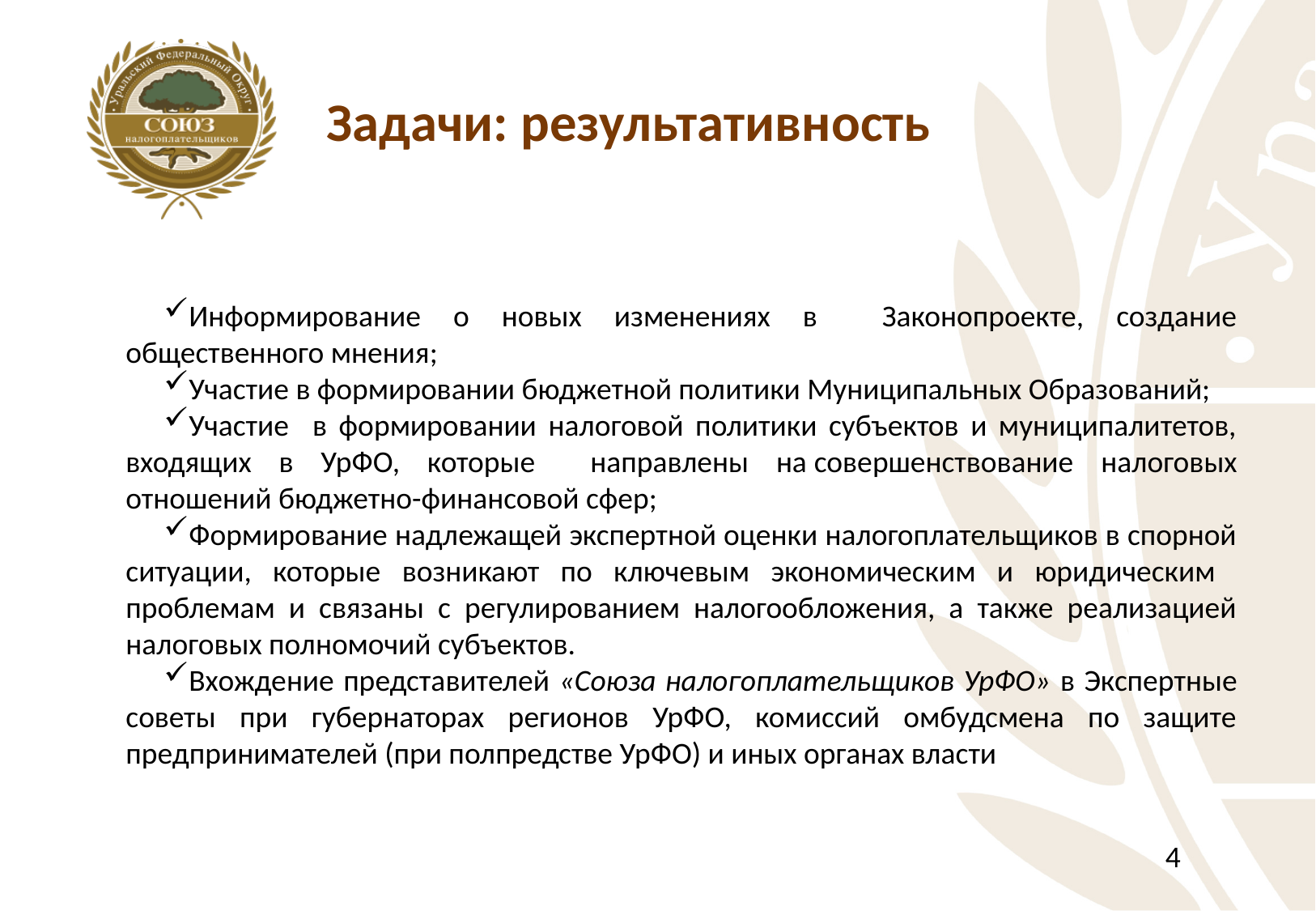

Задачи: результативность

Информирование о новых изменениях в  Законопроекте, создание общественного мнения;
Участие в формировании бюджетной политики Муниципальных Образований;
Участие  в формировании налоговой политики субъектов и муниципалитетов, входящих в УрФО, которые  направлены на совершенствование налоговых отношений бюджетно-финансовой сфер;
Формирование надлежащей экспертной оценки налогоплательщиков в спорной ситуации, которые возникают по ключевым экономическим и юридическим  проблемам и связаны с регулированием налогообложения, а также реализацией налоговых полномочий субъектов.
Вхождение представителей «Союза налогоплательщиков УрФО» в Экспертные советы при губернаторах регионов УрФО, комиссий омбудсмена по защите предпринимателей (при полпредстве УрФО) и иных органах власти
4